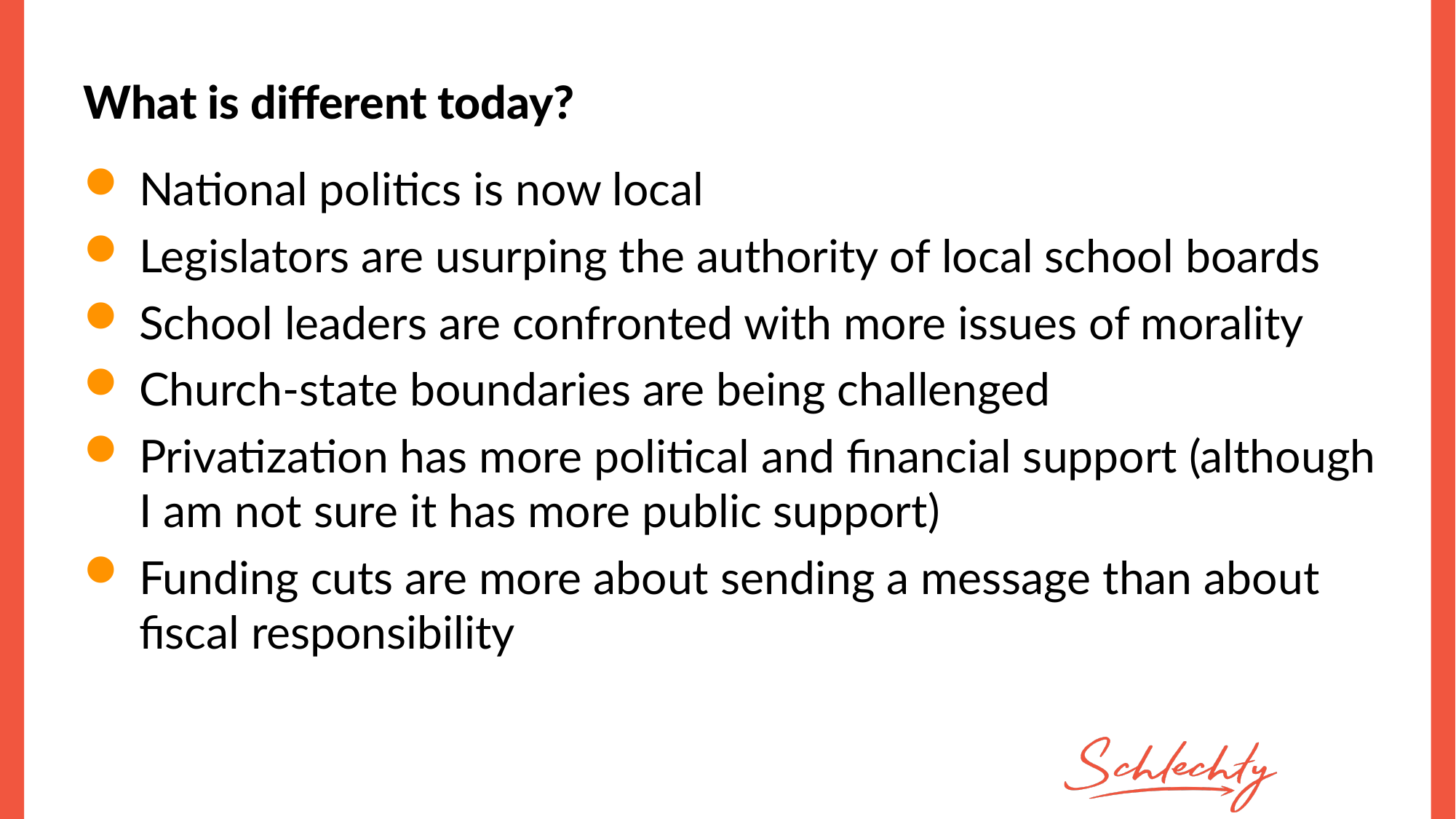

# What is different today?
National politics is now local
Legislators are usurping the authority of local school boards
School leaders are confronted with more issues of morality
Church-state boundaries are being challenged
Privatization has more political and financial support (although I am not sure it has more public support)
Funding cuts are more about sending a message than about fiscal responsibility